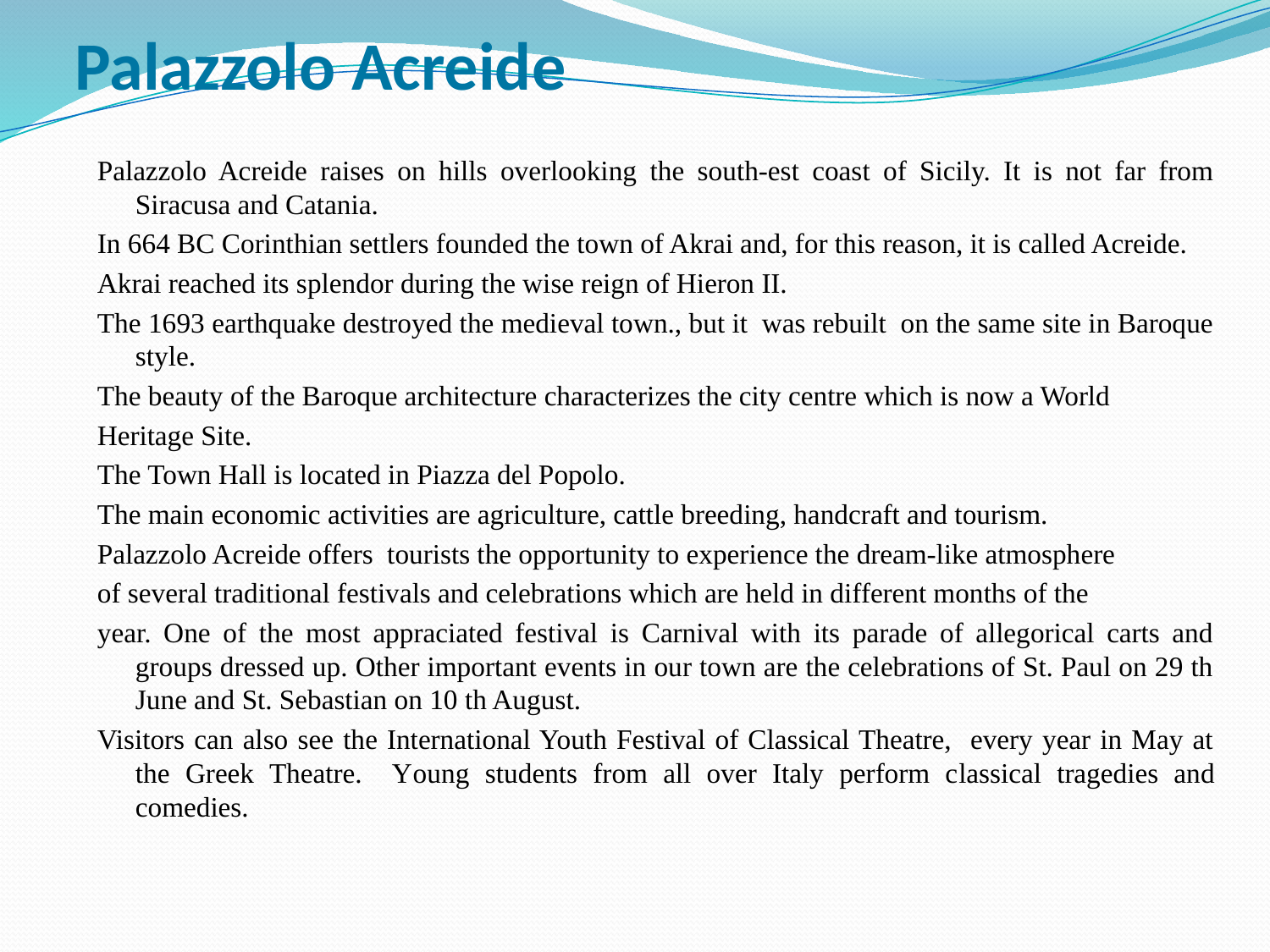

# Palazzolo Acreide
Palazzolo Acreide raises on hills overlooking the south-est coast of Sicily. It is not far from Siracusa and Catania.
In 664 BC Corinthian settlers founded the town of Akrai and, for this reason, it is called Acreide.
Akrai reached its splendor during the wise reign of Hieron II.
The 1693 earthquake destroyed the medieval town., but it  was rebuilt  on the same site in Baroque style.
The beauty of the Baroque architecture characterizes the city centre which is now a World
Heritage Site.
The Town Hall is located in Piazza del Popolo.
The main economic activities are agriculture, cattle breeding, handcraft and tourism.
Palazzolo Acreide offers  tourists the opportunity to experience the dream-like atmosphere
of several traditional festivals and celebrations which are held in different months of the
year. One of the most appraciated festival is Carnival with its parade of allegorical carts and groups dressed up. Other important events in our town are the celebrations of St. Paul on 29 th June and St. Sebastian on 10 th August.
Visitors can also see the International Youth Festival of Classical Theatre,  every year in May at the Greek Theatre.  Young students from all over Italy perform classical tragedies and comedies.